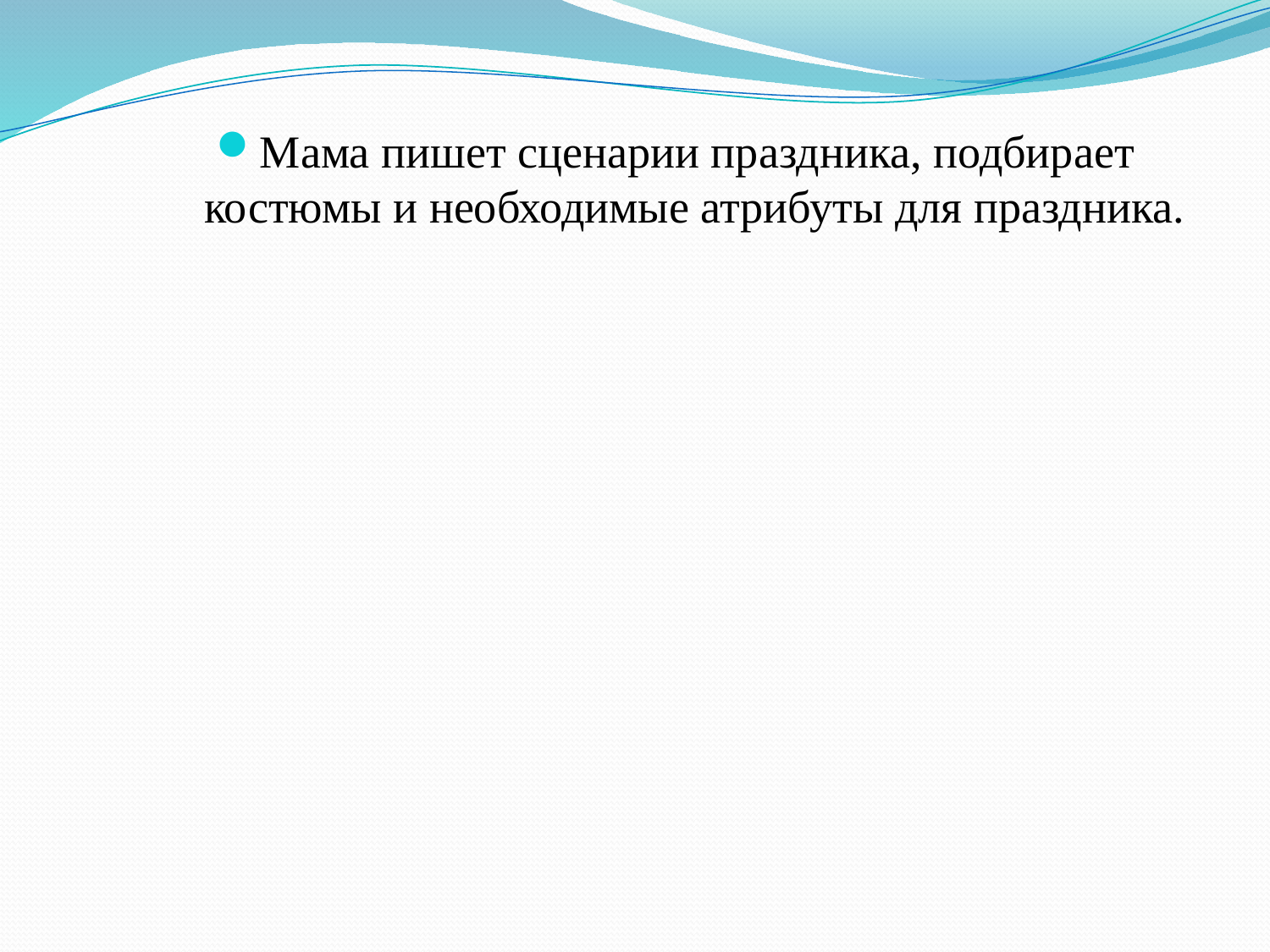

Мама пишет сценарии праздника, подбирает костюмы и необходимые атрибуты для праздника.